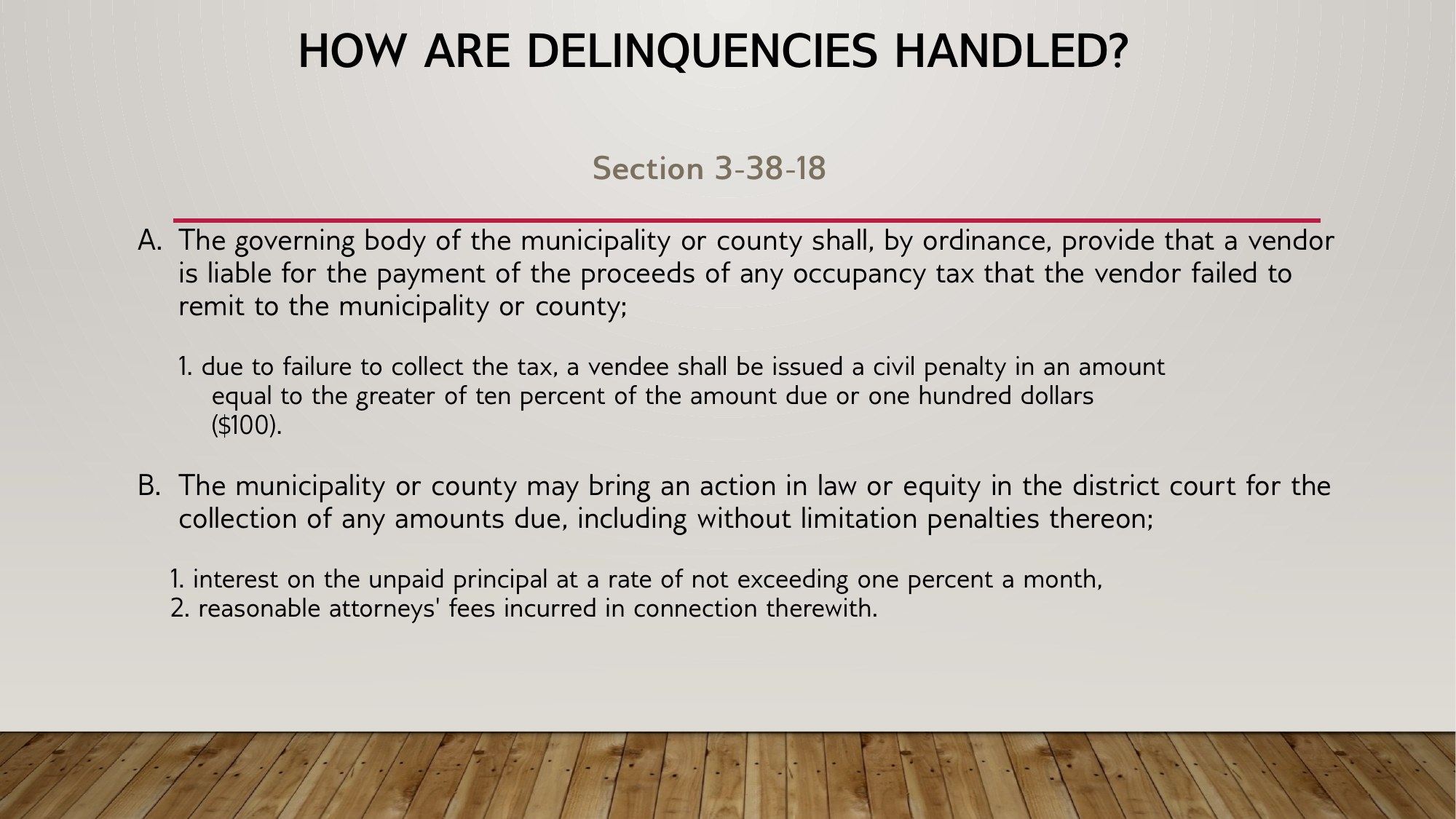

# How are Delinquencies Handled?
Section 3-38-18
The governing body of the municipality or county shall, by ordinance, provide that a vendor is liable for the payment of the proceeds of any occupancy tax that the vendor failed to remit to the municipality or county;

     1. due to failure to collect the tax, a vendee shall be issued a civil penalty in an amount
         equal to the greater of ten percent of the amount due or one hundred dollars
         ($100).

The municipality or county may bring an action in law or equity in the district court for the collection of any amounts due, including without limitation penalties thereon;

    1. interest on the unpaid principal at a rate of not exceeding one percent a month,
    2. reasonable attorneys' fees incurred in connection therewith.